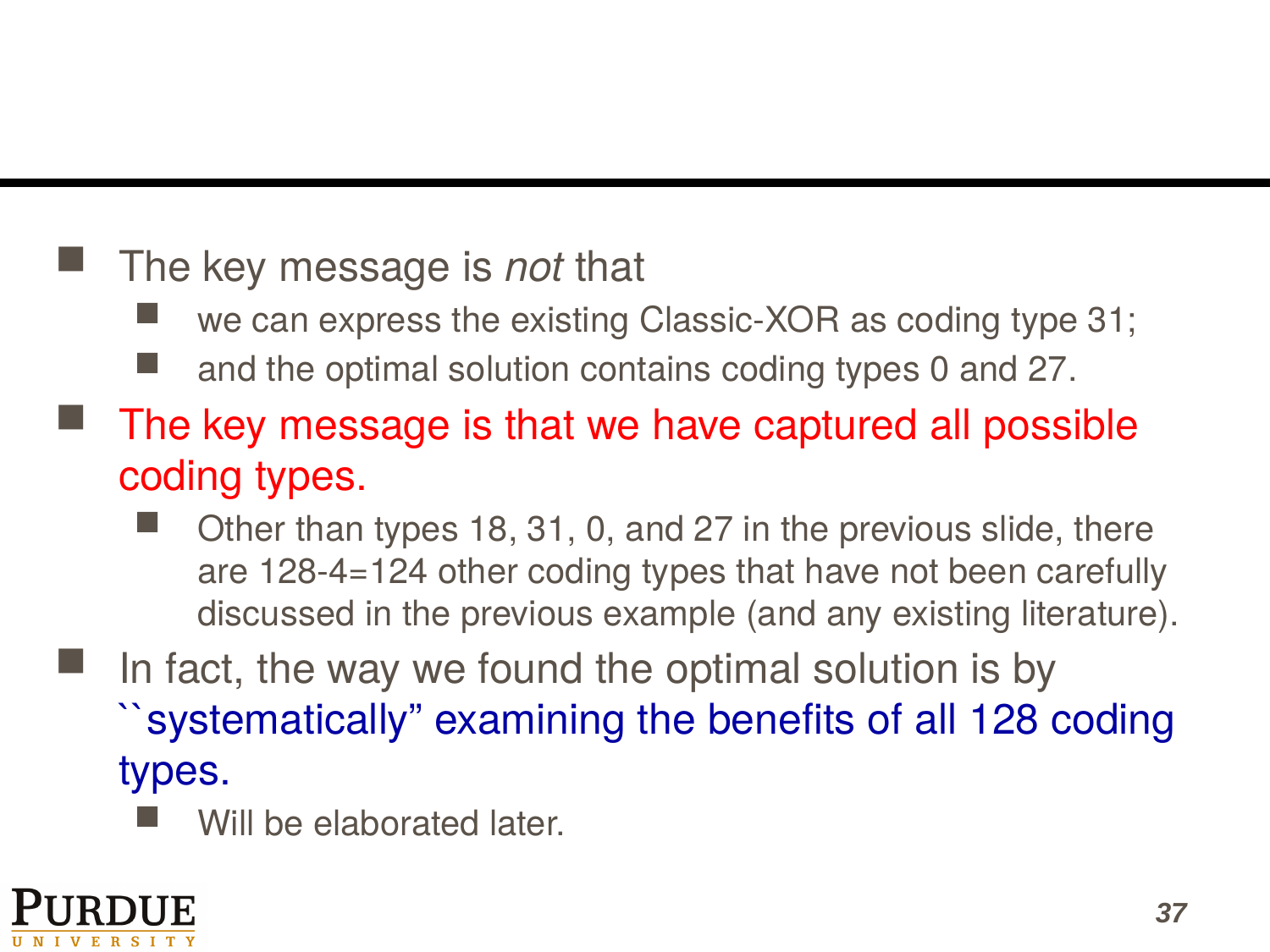

#
The key message is not that
we can express the existing Classic-XOR as coding type 31;
and the optimal solution contains coding types 0 and 27.
The key message is that we have captured all possible coding types.
Other than types 18, 31, 0, and 27 in the previous slide, there are 128-4=124 other coding types that have not been carefully discussed in the previous example (and any existing literature).
In fact, the way we found the optimal solution is by ``systematically” examining the benefits of all 128 coding types.
Will be elaborated later.